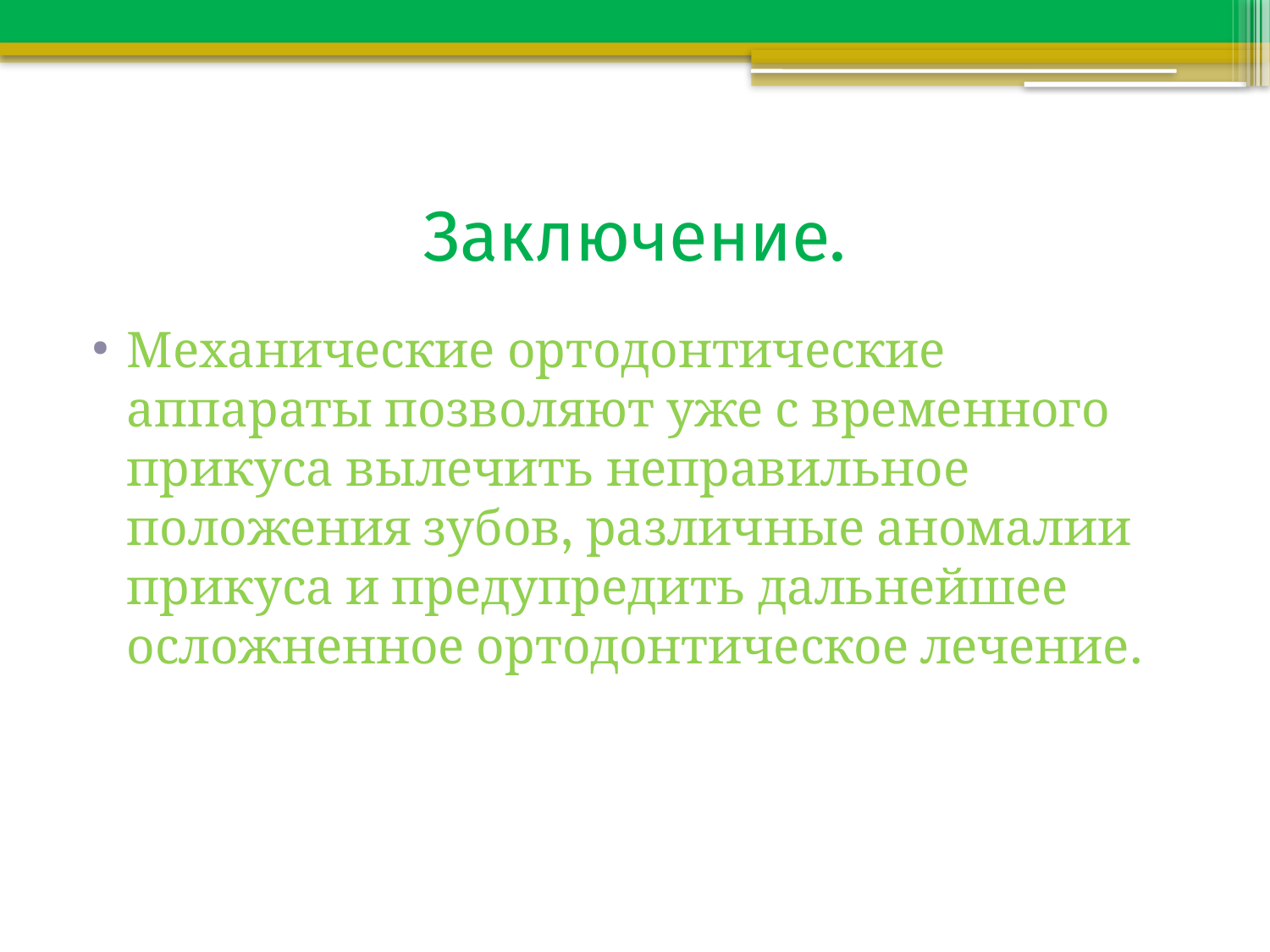

# Заключение.
Механические ортодонтические аппараты позволяют уже с временного прикуса вылечить неправильное положения зубов, различные аномалии прикуса и предупредить дальнейшее осложненное ортодонтическое лечение.